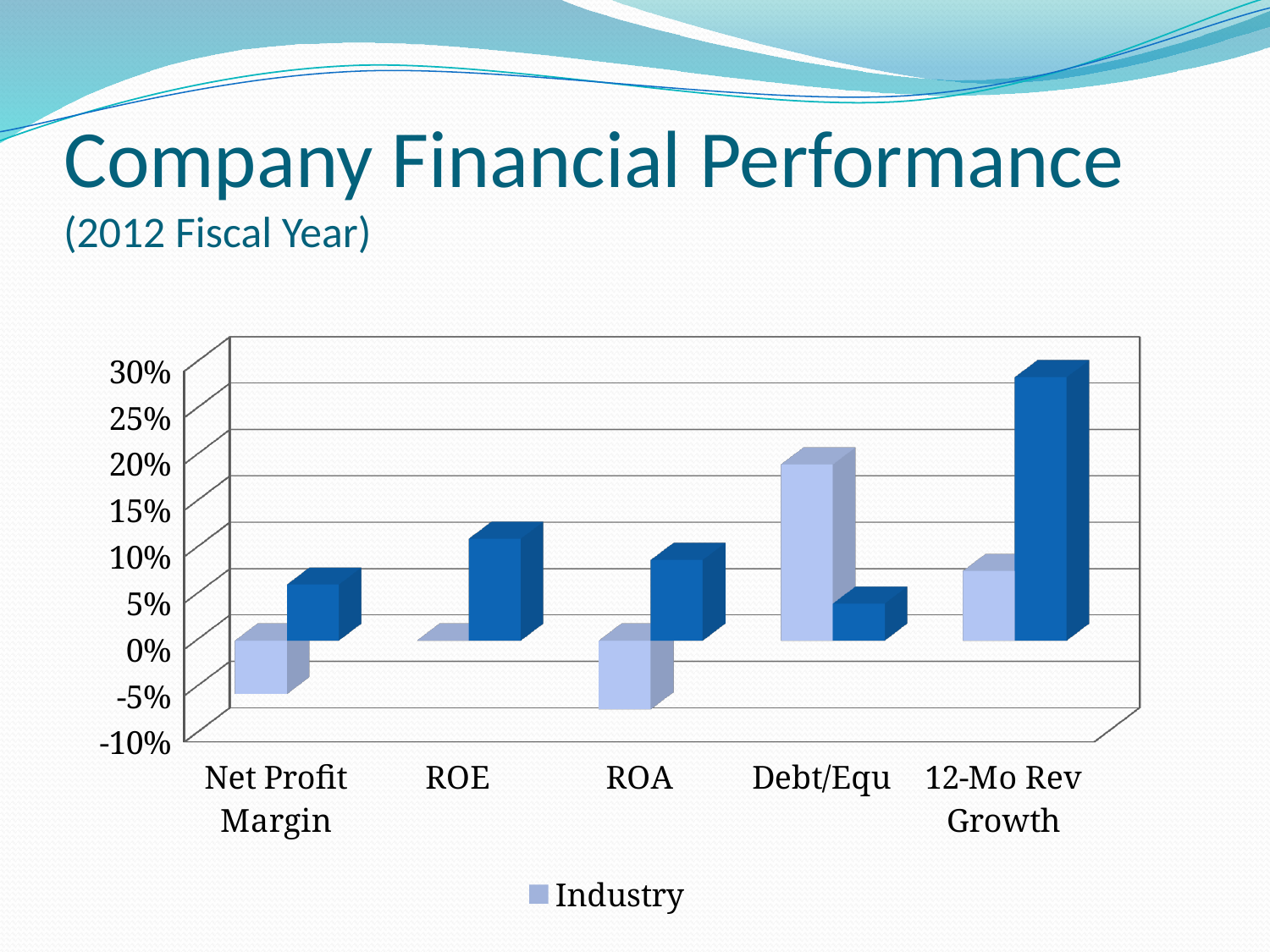

# Company Financial Performance (2012 Fiscal Year)

[unsupported chart]